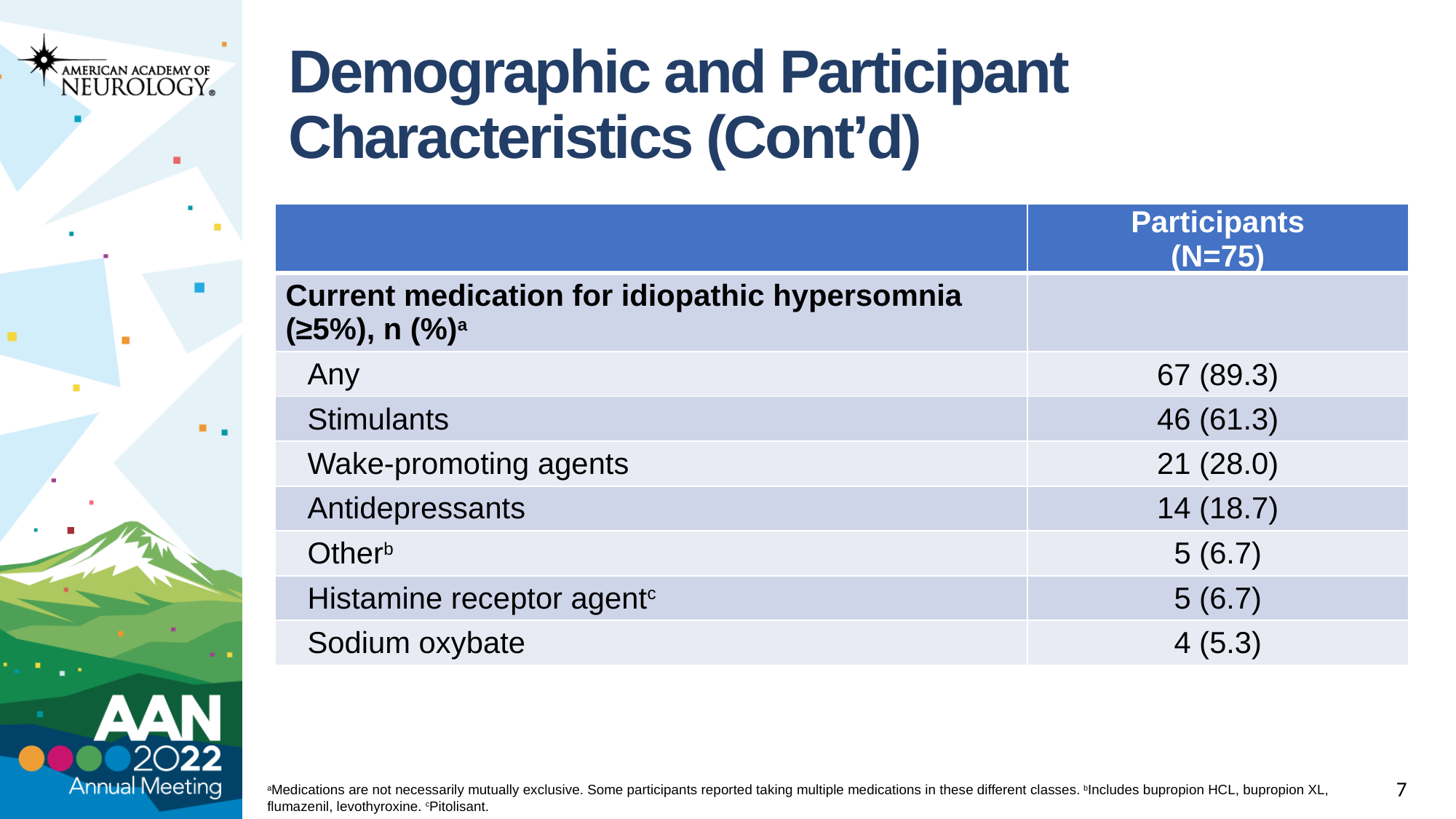

# Demographic and Participant Characteristics (Cont’d)
|  | Participants (N=75) |
| --- | --- |
| Current medication for idiopathic hypersomnia (≥5%), n (%)a |  |
| Any | 67 (89.3) |
| Stimulants | 46 (61.3) |
| Wake-promoting agents | 21 (28.0) |
| Antidepressants | 14 (18.7) |
| Otherb | 5 (6.7) |
| Histamine receptor agentc | 5 (6.7) |
| Sodium oxybate | 4 (5.3) |
7
aMedications are not necessarily mutually exclusive. Some participants reported taking multiple medications in these different classes. bIncludes bupropion HCL, bupropion XL, flumazenil, levothyroxine. cPitolisant.